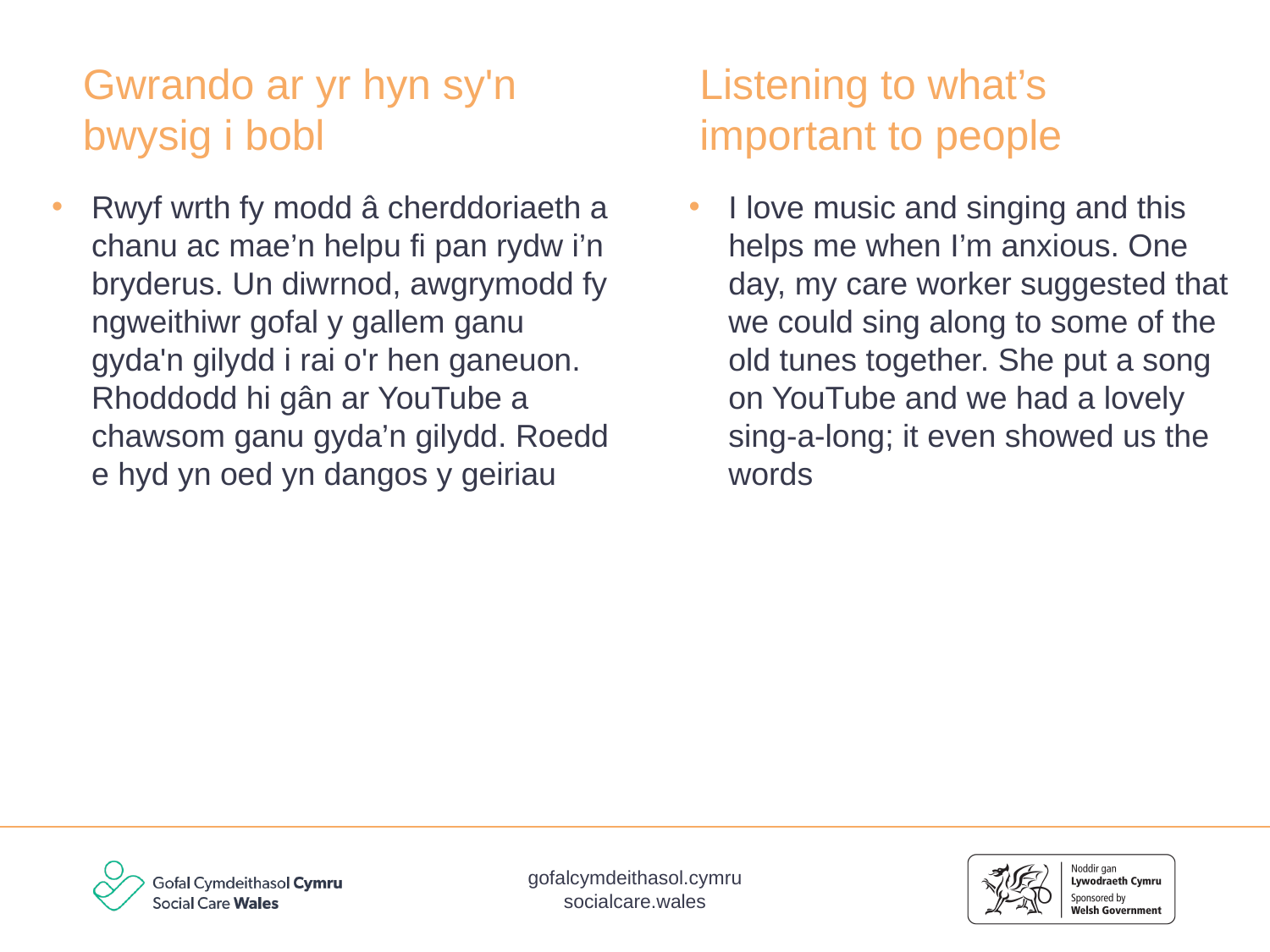

Listening to what’s important to people
# Gwrando ar yr hyn sy'n bwysig i bobl
Rwyf wrth fy modd â cherddoriaeth a chanu ac mae’n helpu fi pan rydw i’n bryderus. Un diwrnod, awgrymodd fy ngweithiwr gofal y gallem ganu gyda'n gilydd i rai o'r hen ganeuon. Rhoddodd hi gân ar YouTube a chawsom ganu gyda’n gilydd. Roedd e hyd yn oed yn dangos y geiriau
I love music and singing and this helps me when I’m anxious. One day, my care worker suggested that we could sing along to some of the old tunes together. She put a song on YouTube and we had a lovely sing-a-long; it even showed us the words